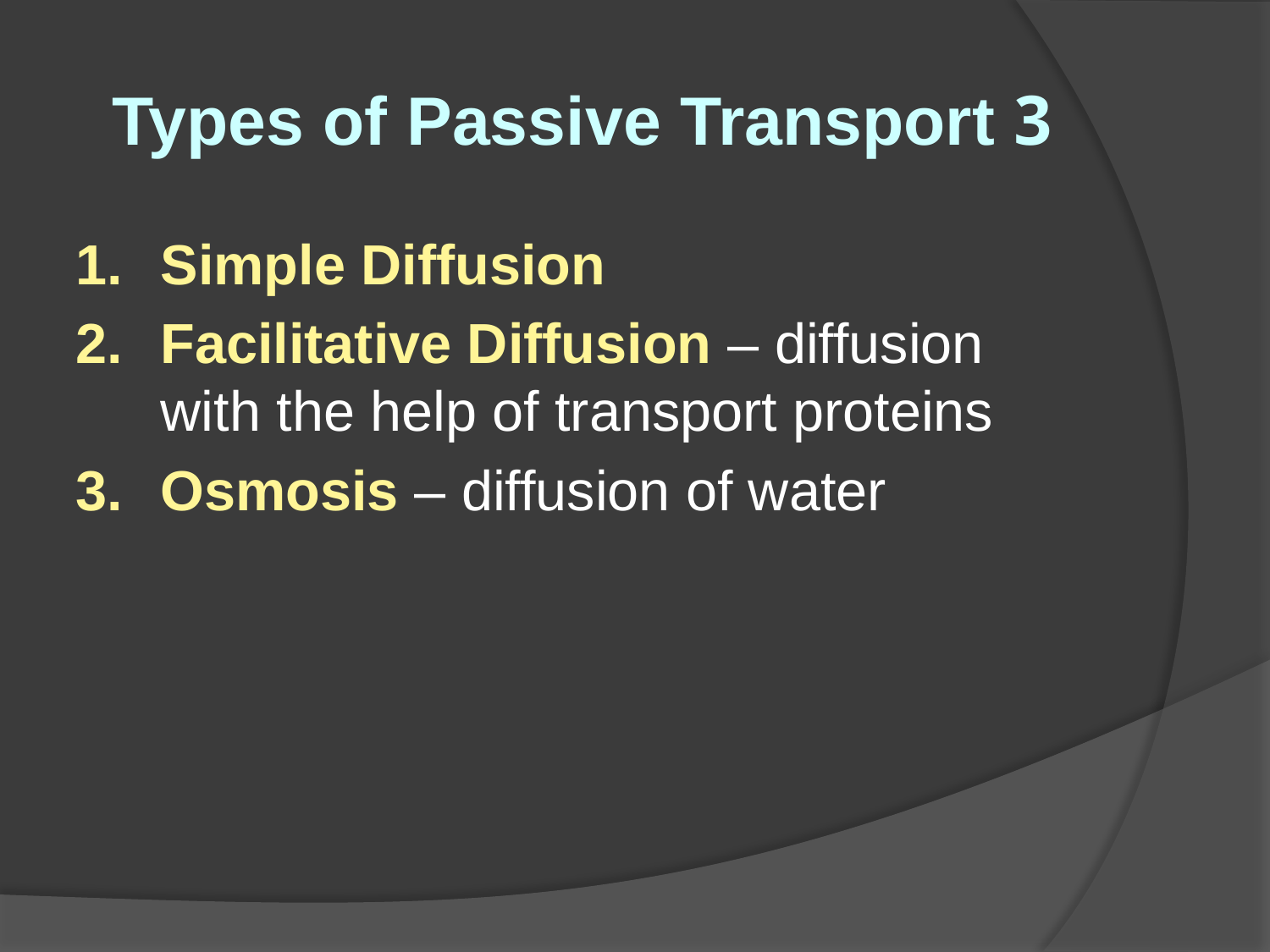

# 3 Types of Passive Transport
Simple Diffusion
Facilitative Diffusion – diffusion with the help of transport proteins
Osmosis – diffusion of water